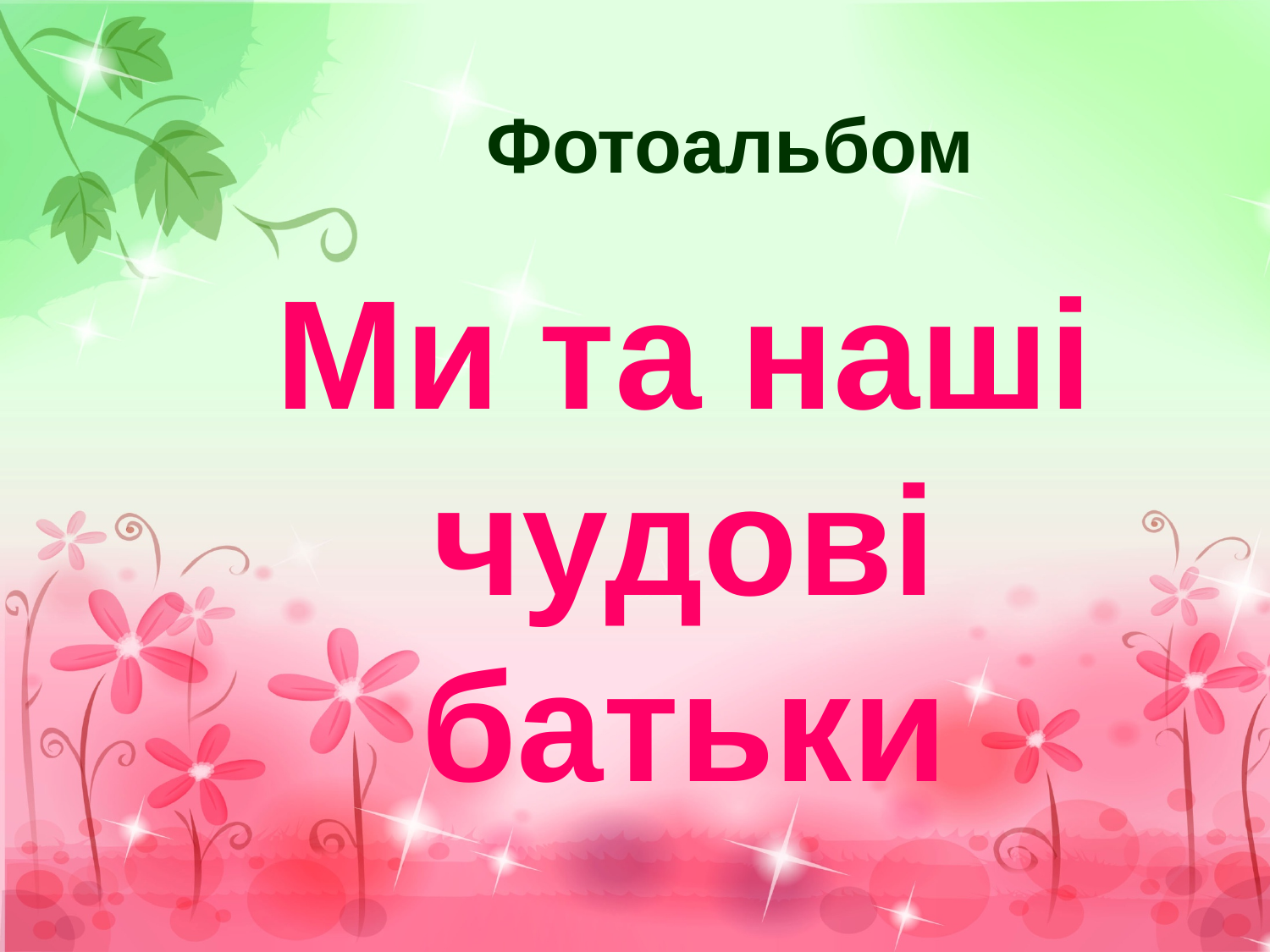

# Фотоальбом
Ми та наші чудові батьки